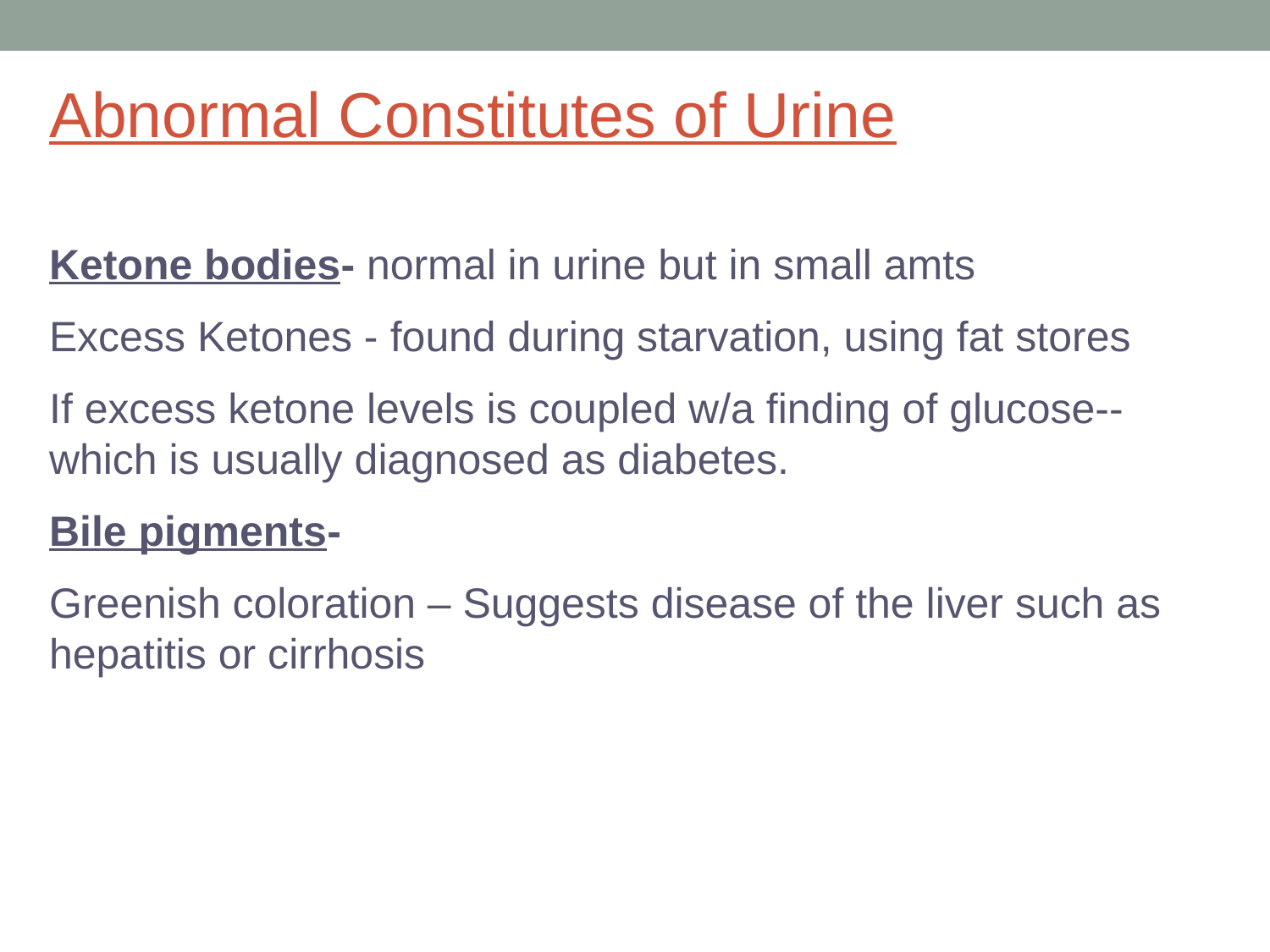

Abnormal Constitutes of Urine
Ketone bodies- normal in urine but in small amts
Excess Ketones - found during starvation, using fat stores
If excess ketone levels is coupled w/a finding of glucose-- which is usually diagnosed as diabetes.
Bile pigments-
Greenish coloration – Suggests disease of the liver such as hepatitis or cirrhosis